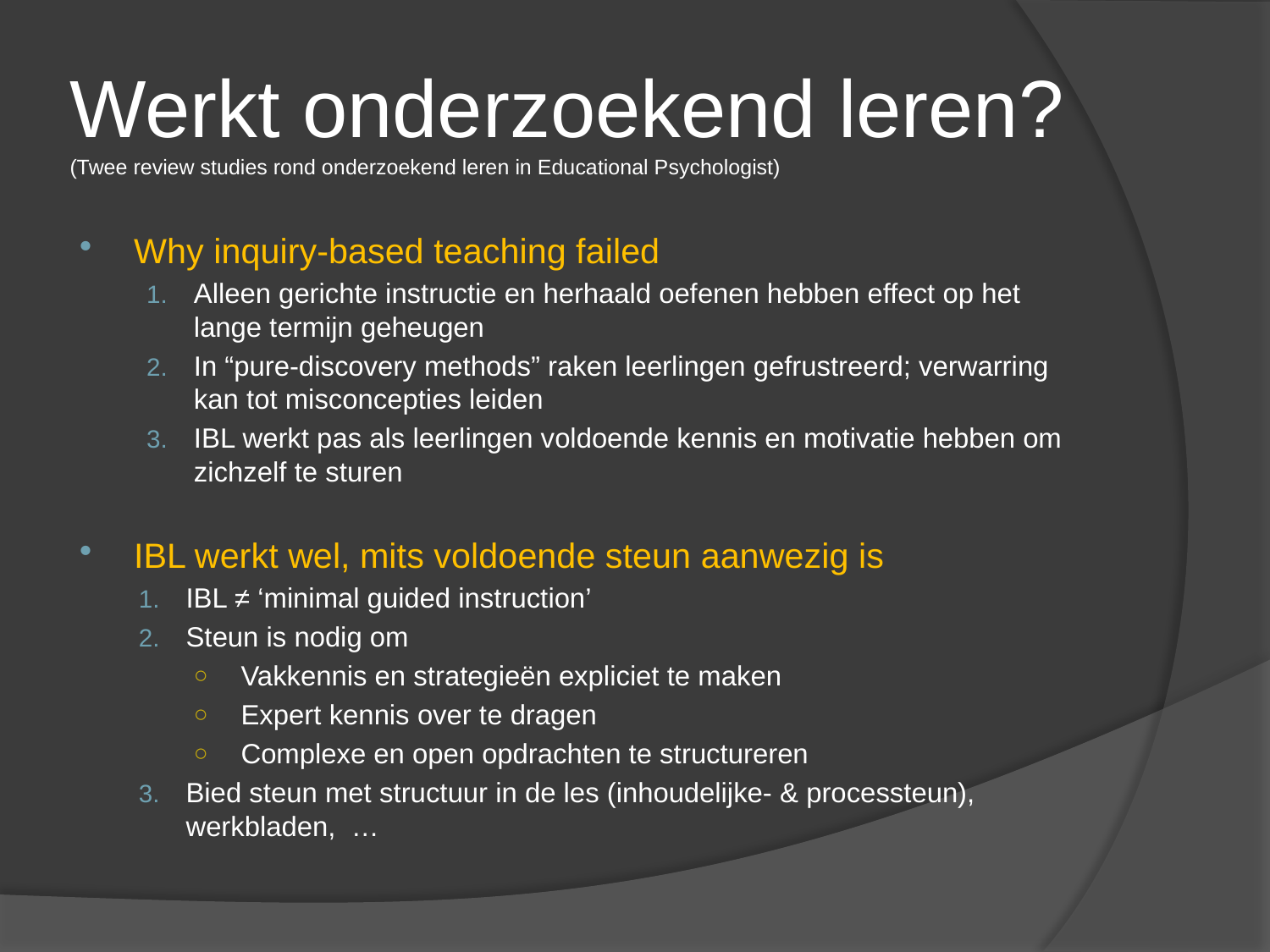

# Werkt onderzoekend leren? (Twee review studies rond onderzoekend leren in Educational Psychologist)
Why inquiry-based teaching failed
Alleen gerichte instructie en herhaald oefenen hebben effect op het lange termijn geheugen
In “pure-discovery methods” raken leerlingen gefrustreerd; verwarring kan tot misconcepties leiden
IBL werkt pas als leerlingen voldoende kennis en motivatie hebben om zichzelf te sturen

IBL werkt wel, mits voldoende steun aanwezig is
IBL ≠ ‘minimal guided instruction’
Steun is nodig om
Vakkennis en strategieën expliciet te maken
Expert kennis over te dragen
Complexe en open opdrachten te structureren
Bied steun met structuur in de les (inhoudelijke- & processteun), werkbladen,  …